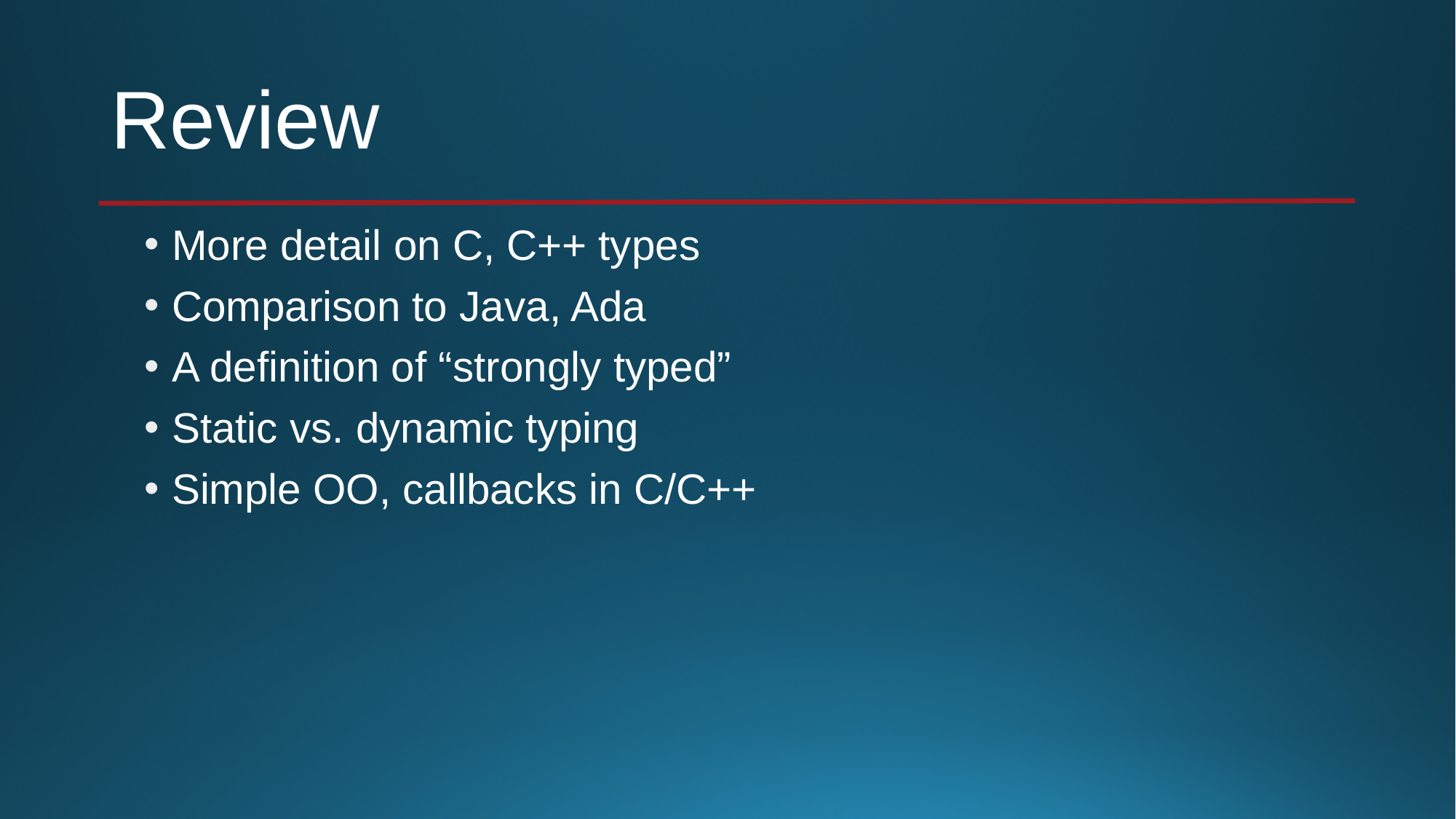

# Review
More detail on C, C++ types
Comparison to Java, Ada
A definition of “strongly typed”
Static vs. dynamic typing
Simple OO, callbacks in C/C++